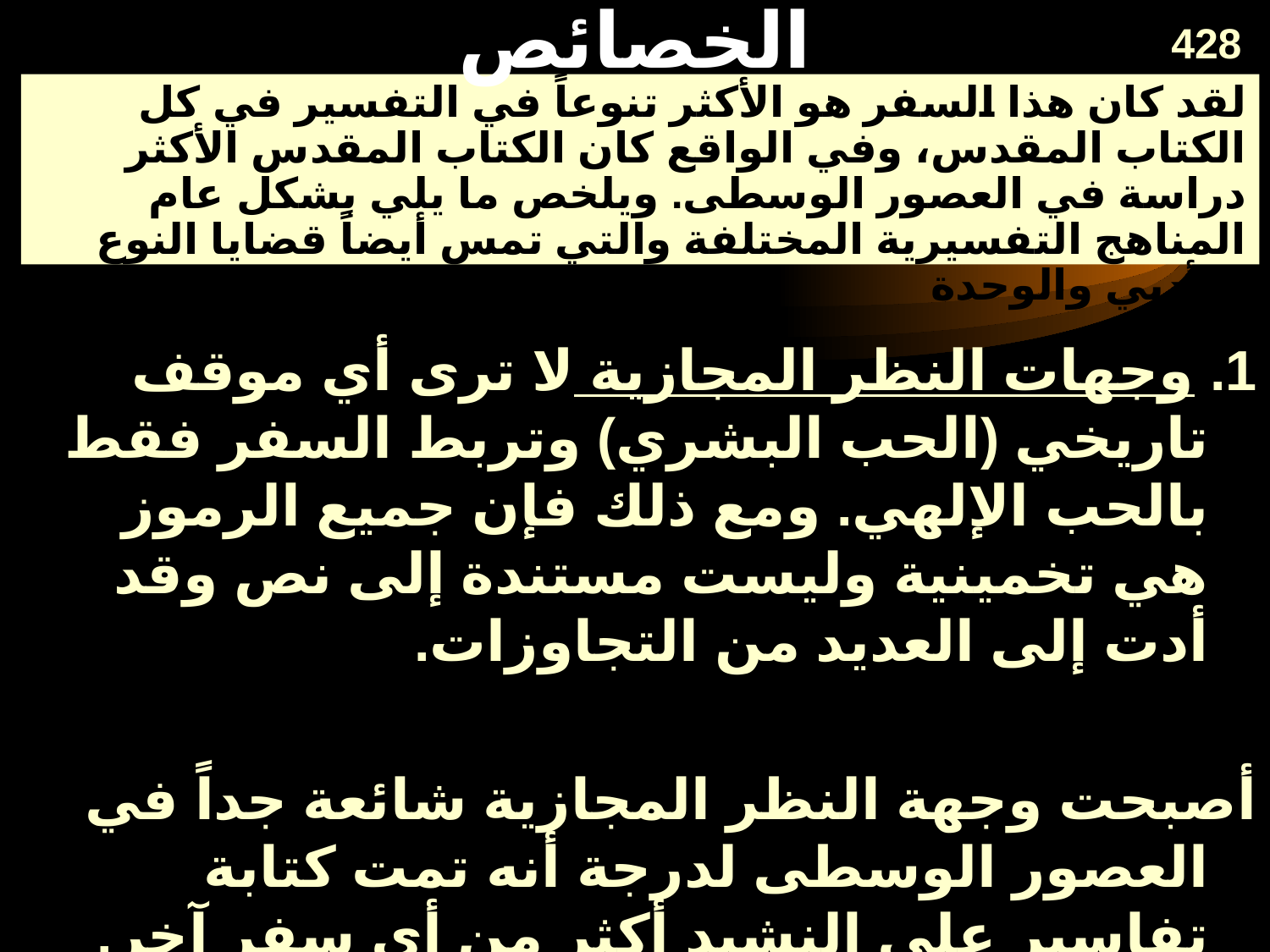

# الخصائص
428
لقد كان هذا السفر هو الأكثر تنوعاً في التفسير في كل الكتاب المقدس، وفي الواقع كان الكتاب المقدس الأكثر دراسة في العصور الوسطى. ويلخص ما يلي بشكل عام المناهج التفسيرية المختلفة والتي تمس أيضاً قضايا النوع الأدبي والوحدة:
1. وجهات النظر المجازية لا ترى أي موقف تاريخي (الحب البشري) وتربط السفر فقط بالحب الإلهي. ومع ذلك فإن جميع الرموز هي تخمينية وليست مستندة إلى نص وقد أدت إلى العديد من التجاوزات.

	أصبحت وجهة النظر المجازية شائعة جداً في العصور الوسطى لدرجة أنه تمت كتابة تفاسير على النشيد أكثر من أي سفر آخر.